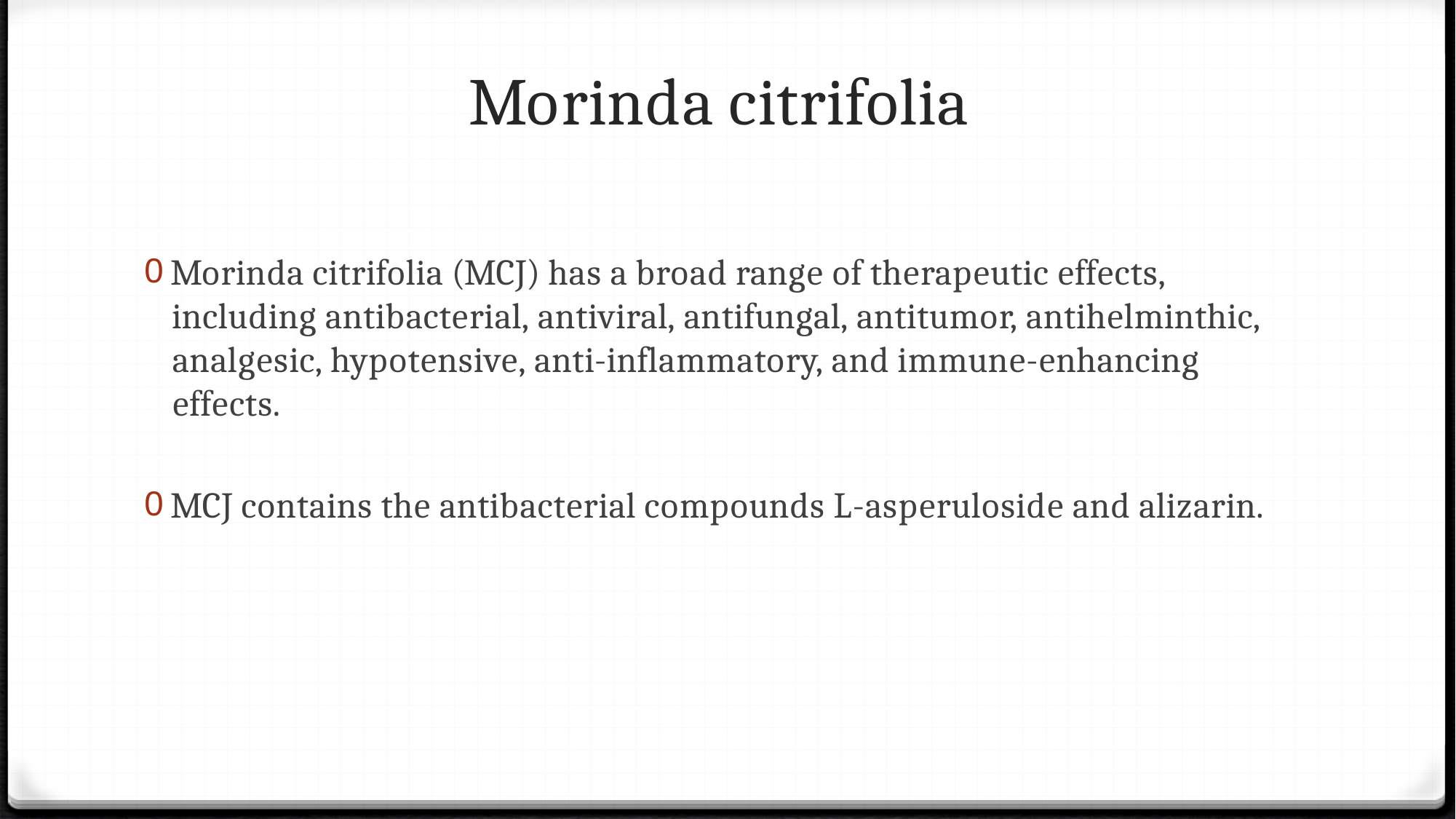

# Morinda citrifolia
Morinda citrifolia (MCJ) has a broad range of therapeutic effects, including antibacterial, antiviral, antifungal, antitumor, antihelminthic, analgesic, hypotensive, anti-inflammatory, and immune-enhancing effects.

MCJ contains the antibacterial compounds L-asperuloside and alizarin.